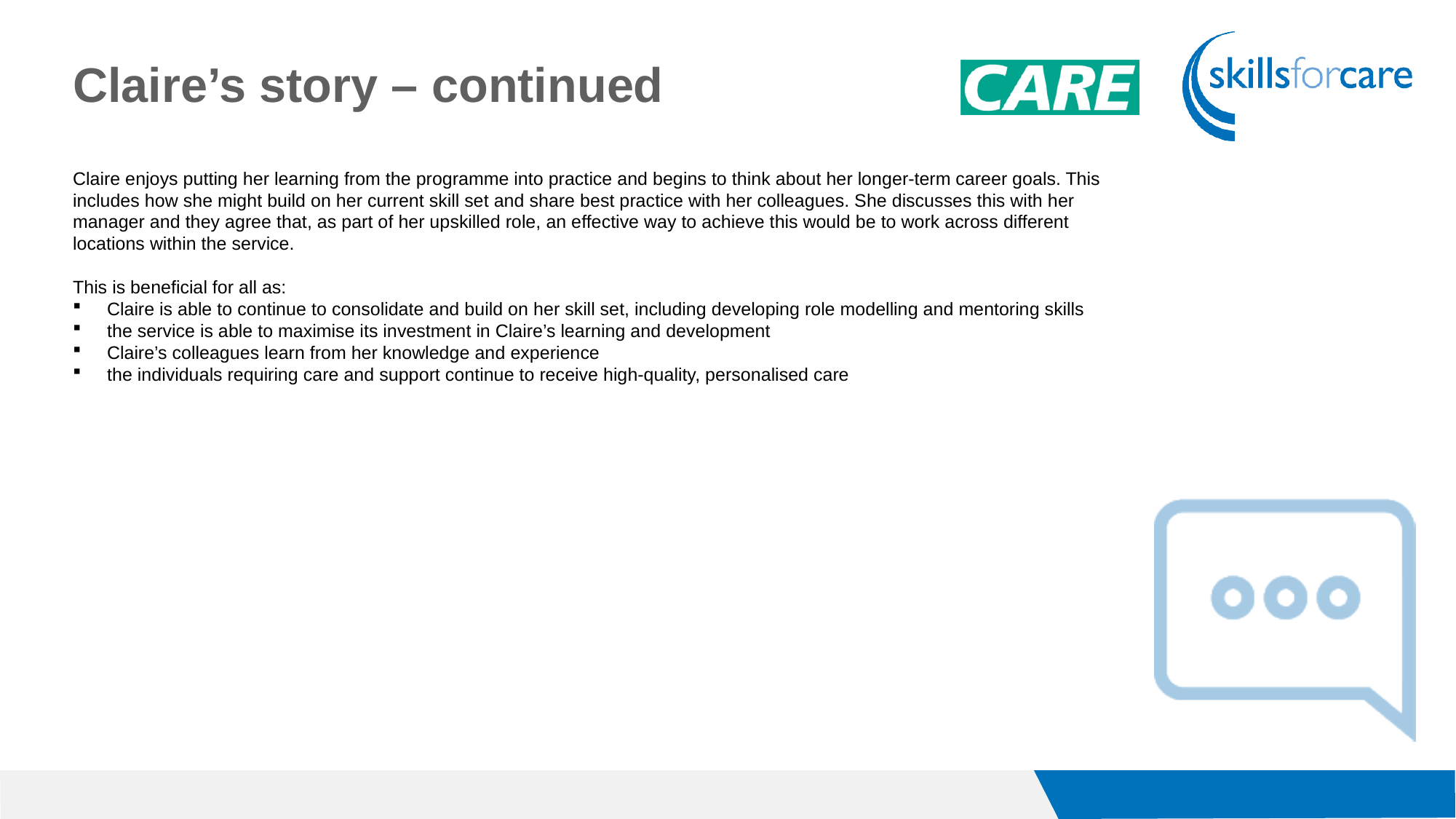

Claire’s story – continued
Claire enjoys putting her learning from the programme into practice and begins to think about her longer-term career goals. This includes how she might build on her current skill set and share best practice with her colleagues. She discusses this with her manager and they agree that, as part of her upskilled role, an effective way to achieve this would be to work across different locations within the service.

This is beneficial for all as:
Claire is able to continue to consolidate and build on her skill set, including developing role modelling and mentoring skills
the service is able to maximise its investment in Claire’s learning and development
Claire’s colleagues learn from her knowledge and experience
the individuals requiring care and support continue to receive high-quality, personalised care